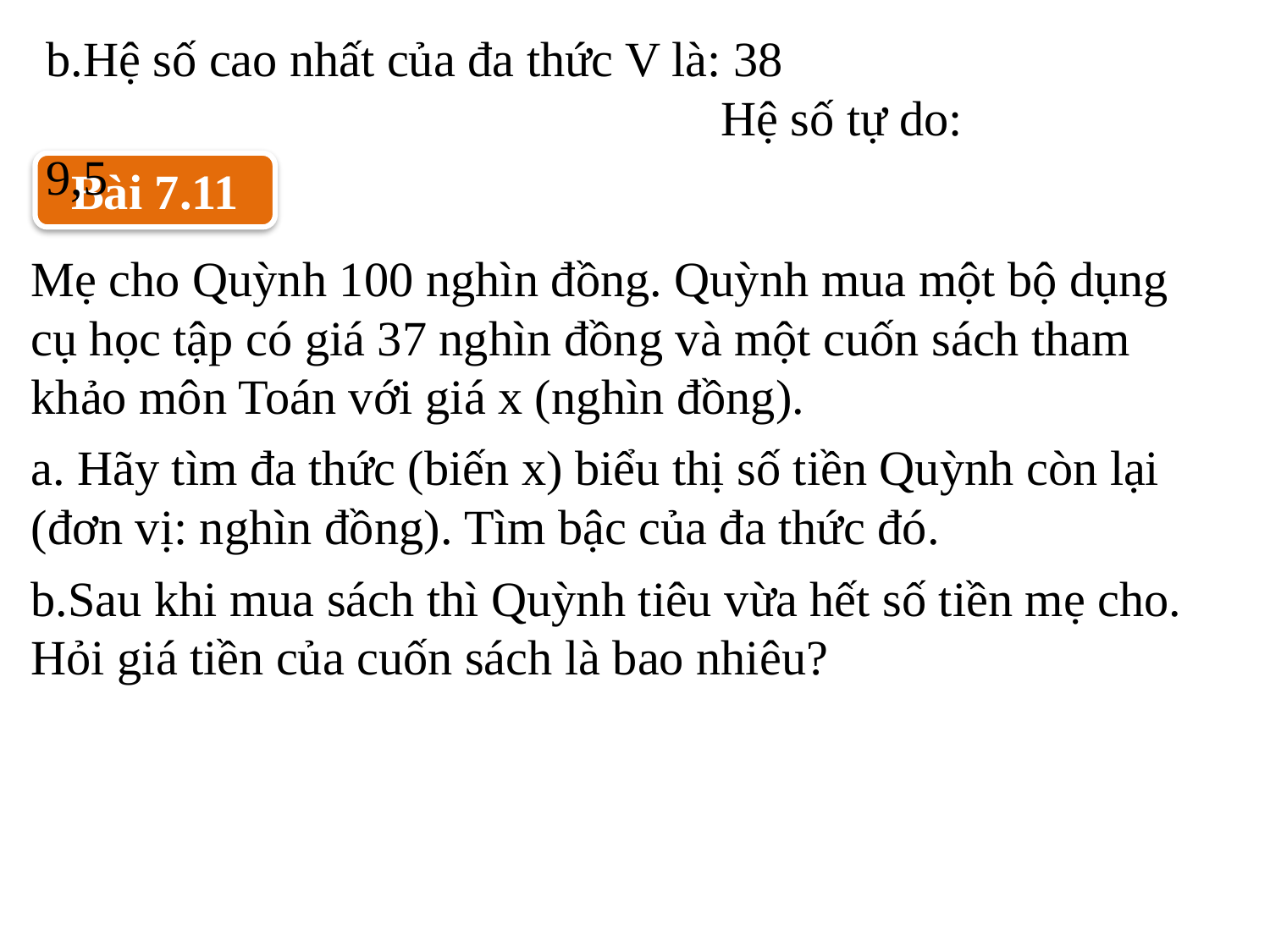

b.Hệ số cao nhất của đa thức V là: 38                                                                            Hệ số tự do: 9,5
Bài 7.11
Mẹ cho Quỳnh 100 nghìn đồng. Quỳnh mua một bộ dụng cụ học tập có giá 37 nghìn đồng và một cuốn sách tham khảo môn Toán với giá x (nghìn đồng).
a. Hãy tìm đa thức (biến x) biểu thị số tiền Quỳnh còn lại (đơn vị: nghìn đồng). Tìm bậc của đa thức đó.
b.Sau khi mua sách thì Quỳnh tiêu vừa hết số tiền mẹ cho. Hỏi giá tiền của cuốn sách là bao nhiêu?